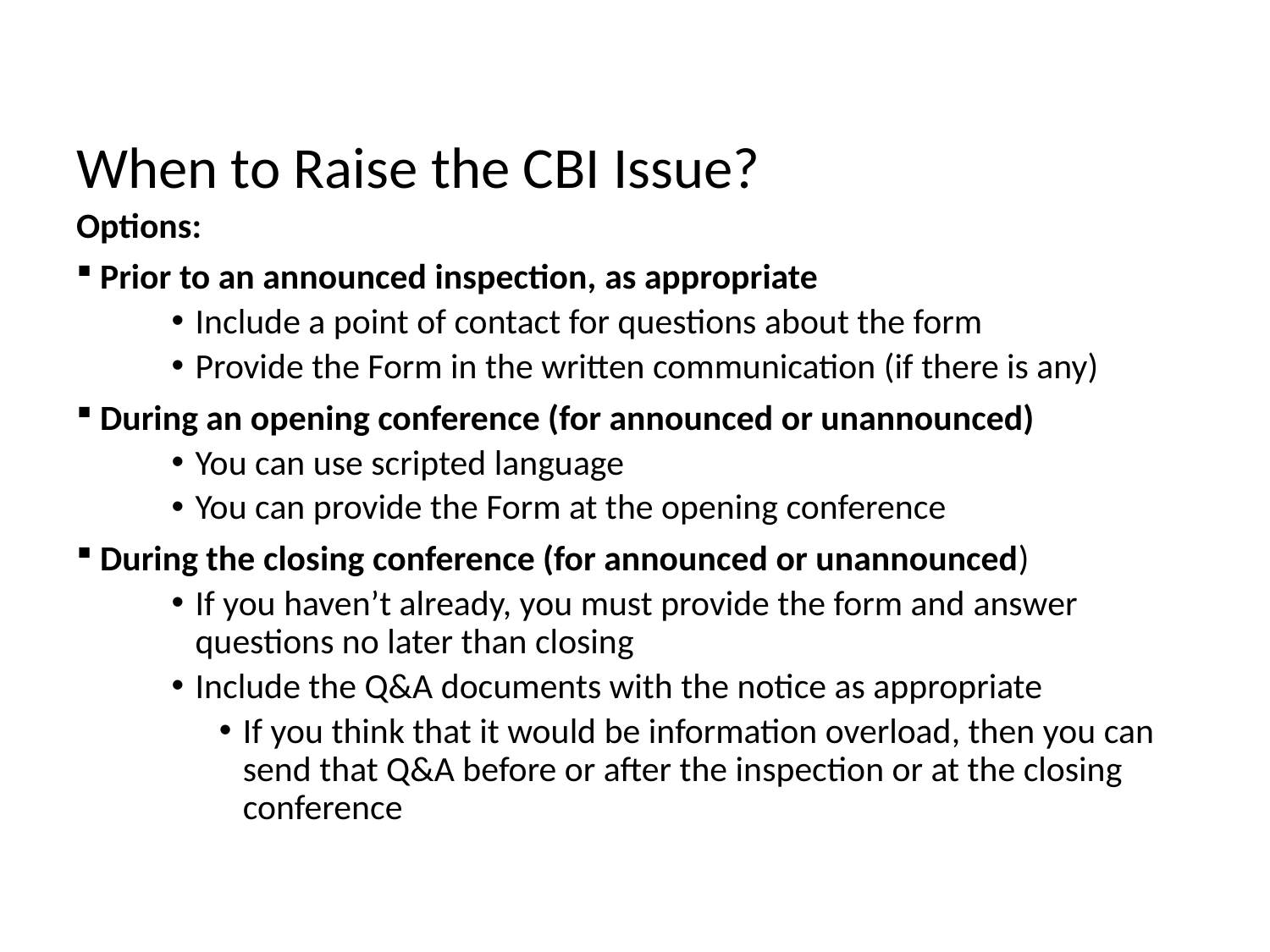

# When to Raise the CBI Issue?
Options:
Prior to an announced inspection, as appropriate
Include a point of contact for questions about the form
Provide the Form in the written communication (if there is any)
During an opening conference (for announced or unannounced)
You can use scripted language
You can provide the Form at the opening conference
During the closing conference (for announced or unannounced)
If you haven’t already, you must provide the form and answer questions no later than closing
Include the Q&A documents with the notice as appropriate
If you think that it would be information overload, then you can send that Q&A before or after the inspection or at the closing conference